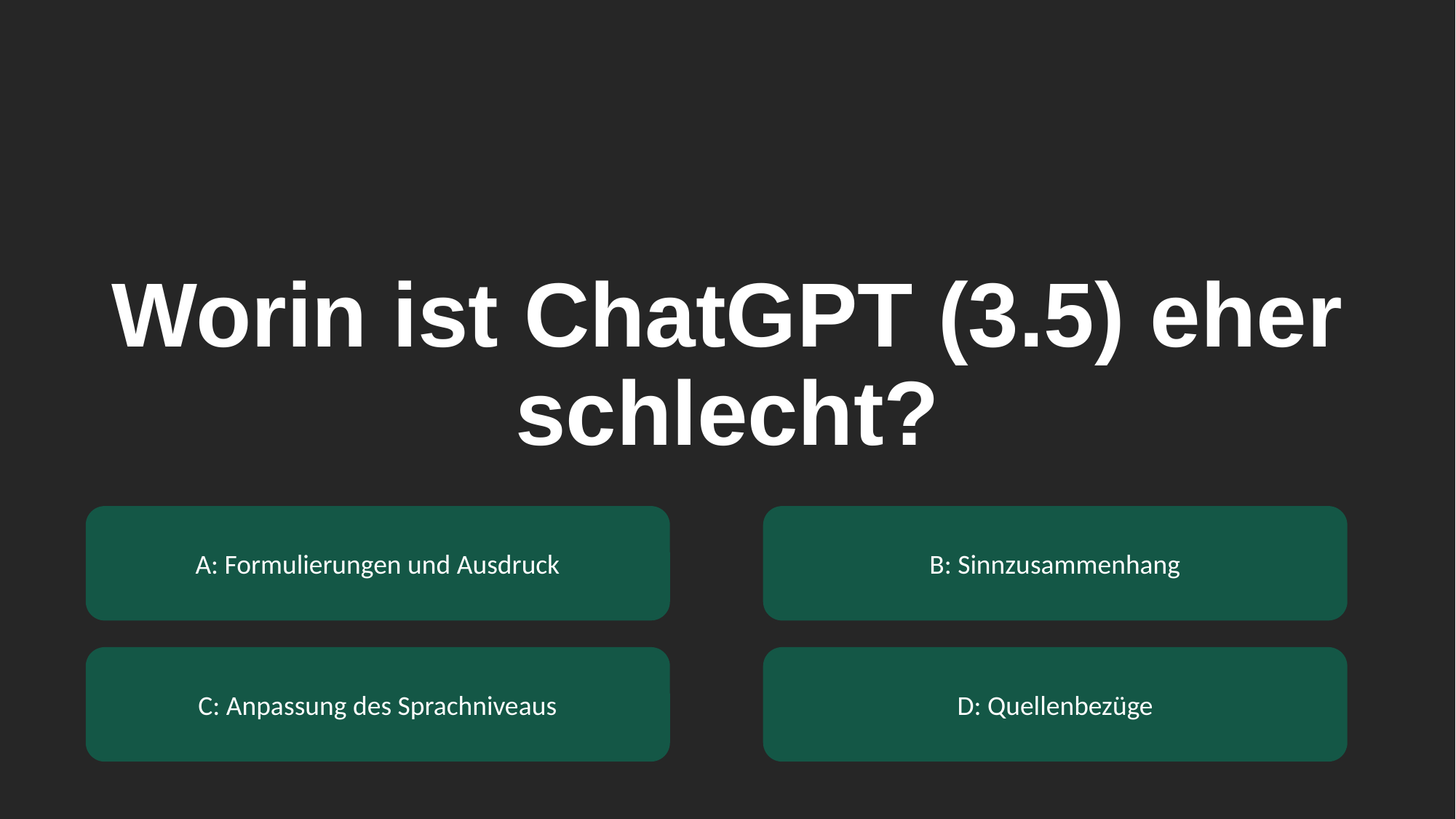

# Worin ist ChatGPT (3.5) eher schlecht?
A: Formulierungen und Ausdruck
B: Sinnzusammenhang
C: Anpassung des Sprachniveaus
D: Quellenbezüge